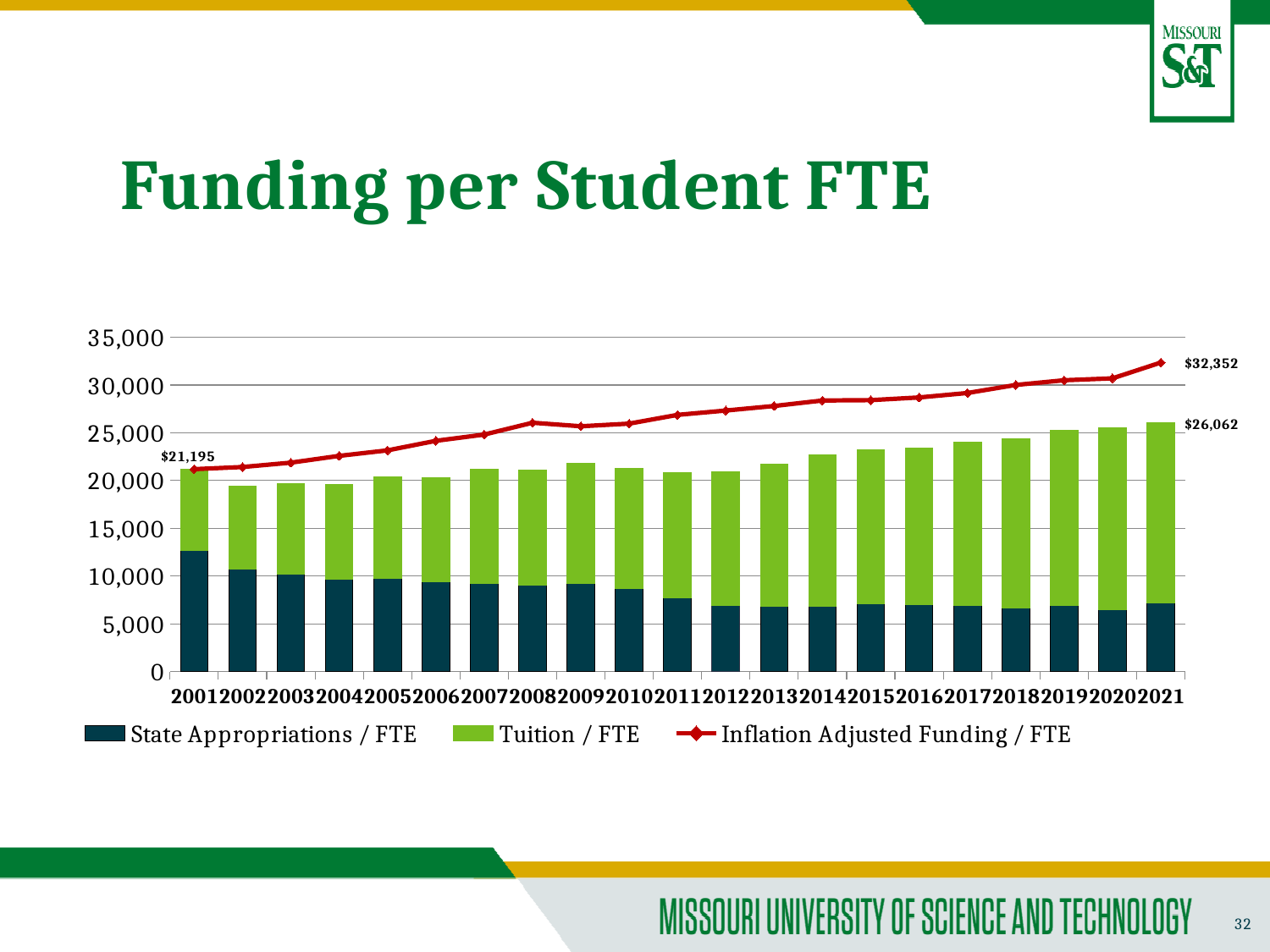

# Funding per Student FTE

### Chart

| Category | State Appropriations / FTE | Tuition / FTE | Inflation Adjusted Funding / FTE |
|---|---|---|---|
| 2001 | 12669.577204042831 | 8525.791759231462 | 21195.36896327429 |
| 2002 | 10766.198891031823 | 8618.426935872707 | 21421.611665691264 |
| 2003 | 10244.111359071636 | 9441.670314661917 | 21874.097070525208 |
| 2004 | 9641.85884907709 | 9962.01324429968 | 22588.5477097367 |
| 2005 | 9760.836725365143 | 10587.34180579439 | 23160.108221105897 |
| 2006 | 9402.502171951923 | 10894.691464072683 | 24160.339116001986 |
| 2007 | 9233.549466510218 | 11937.034794950674 | 24815.252201945856 |
| 2008 | 9078.492108908693 | 12051.889985679225 | 26053.633309912442 |
| 2009 | 9235.019493530206 | 12613.165099053494 | 25684.50047965317 |
| 2010 | 8677.171991244579 | 12639.224336290175 | 25958.373224684245 |
| 2011 | 7740.512783712627 | 13090.229338746221 | 26875.251545005656 |
| 2012 | 6909.6644923568565 | 13982.541250721742 | 27327.736949839604 |
| 2013 | 6795.437126290849 | 14924.996574307159 | 27804.0373759806 |
| 2014 | 6793.701681455124 | 15881.040170025026 | 28380.71811693081 |
| 2015 | 7068.543195000557 | 16124.224329082703 | 28415.845273358707 |
| 2016 | 7004.523454570719 | 16439.08270003124 | 28701.625529043307 |
| 2017 | 6887.160597814251 | 17097.968496401507 | 29168.042721341877 |
| 2018 | 6632.089271045093 | 17705.828433361377 | 30006.9268468827 |
| 2019 | 6935.563832660912 | 18283.605657362725 | 30500.255013258233 |
| 2020 | 6474.620909264258 | 19066.426463179374 | 30697.20523946754 |
| 2021 | 7200.84799801977 | 18861.087345457498 | 32352.230145200967 |
$32,352
$26,062
$21,195